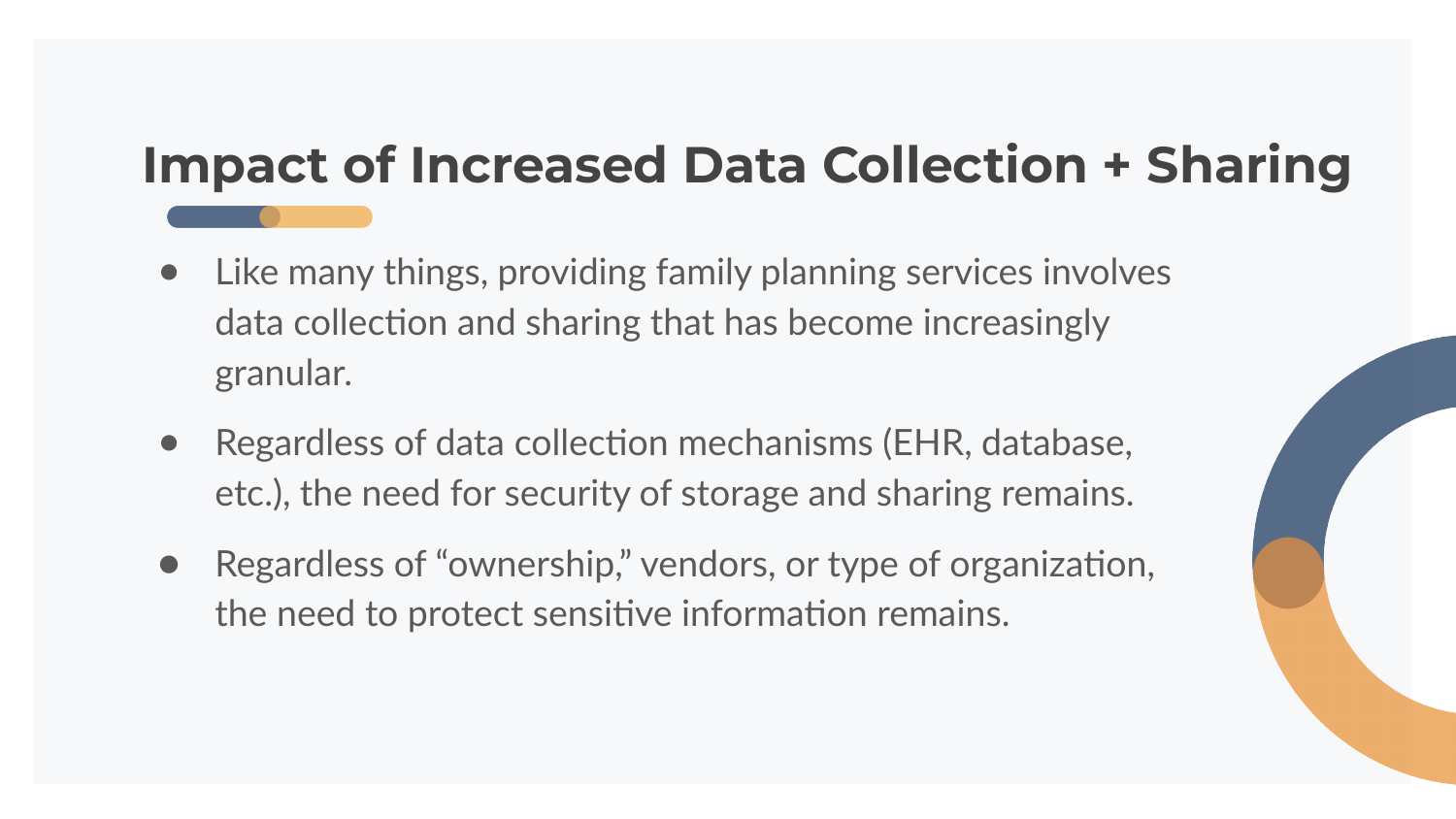

# Impact of Increased Data Collection + Sharing
Like many things, providing family planning services involves data collection and sharing that has become increasingly granular.
Regardless of data collection mechanisms (EHR, database, etc.), the need for security of storage and sharing remains.
Regardless of “ownership,” vendors, or type of organization, the need to protect sensitive information remains.